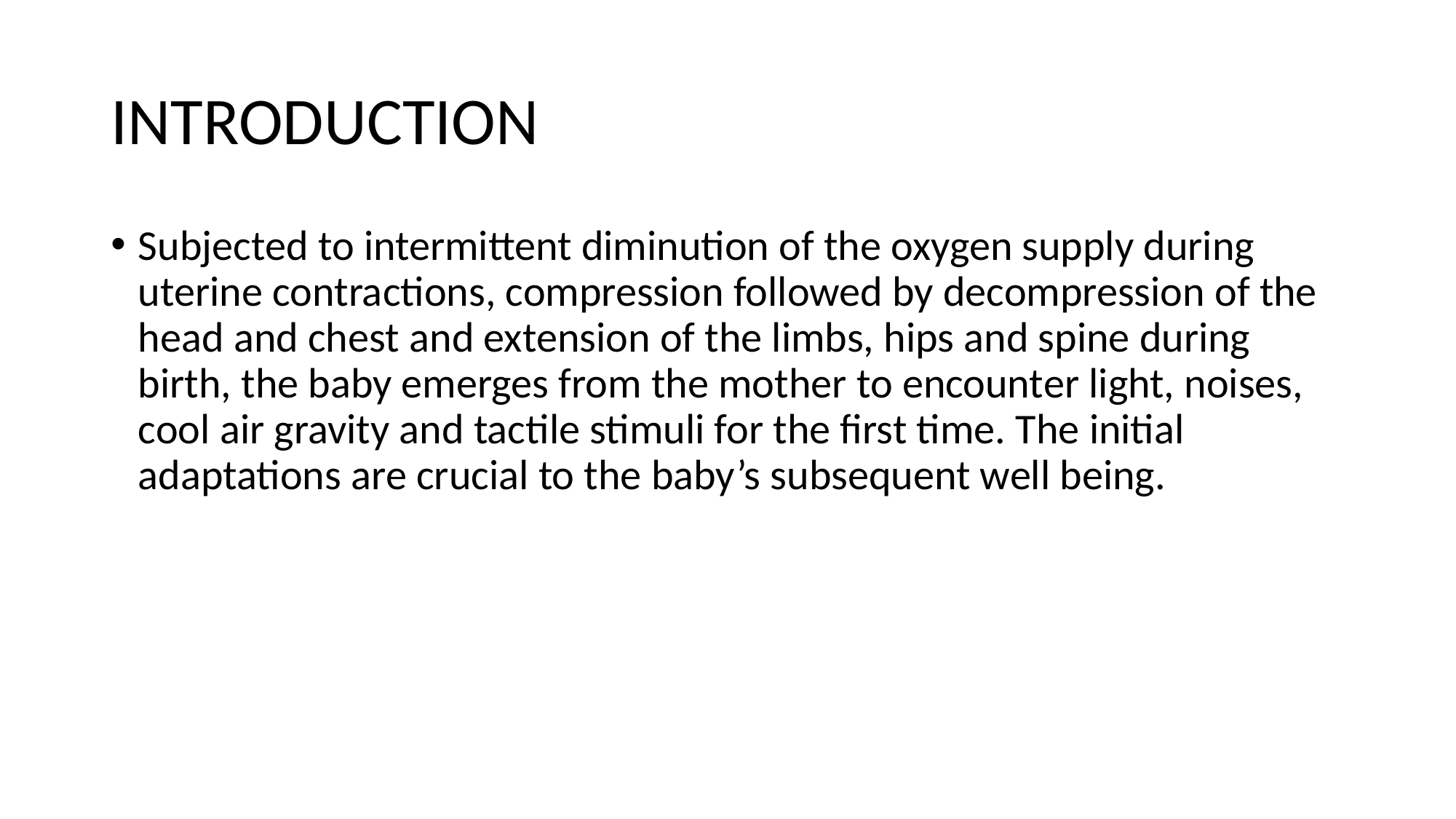

# INTRODUCTION
Subjected to intermittent diminution of the oxygen supply during uterine contractions, compression followed by decompression of the head and chest and extension of the limbs, hips and spine during birth, the baby emerges from the mother to encounter light, noises, cool air gravity and tactile stimuli for the first time. The initial adaptations are crucial to the baby’s subsequent well being.